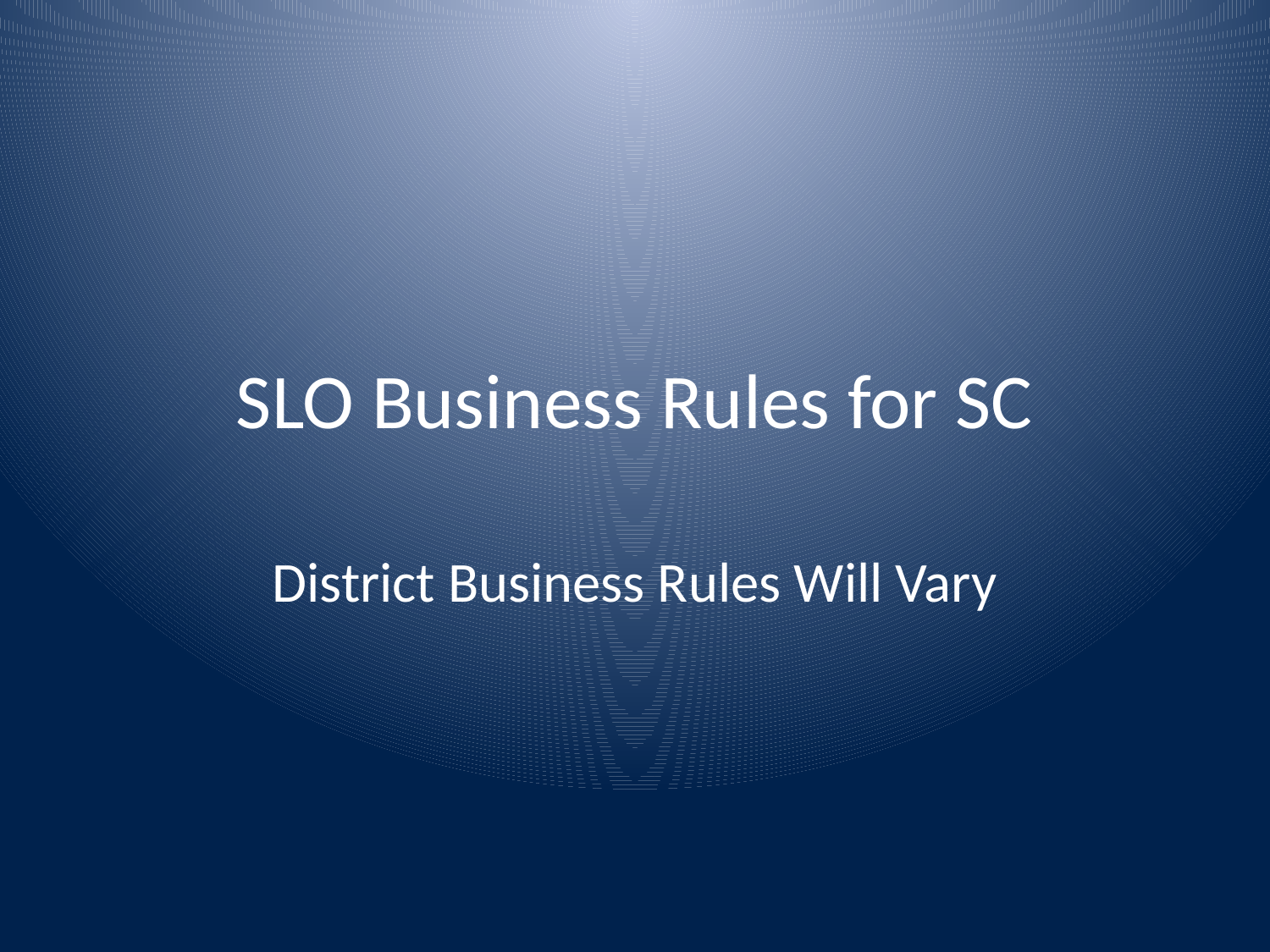

# SLO Business Rules for SC
District Business Rules Will Vary